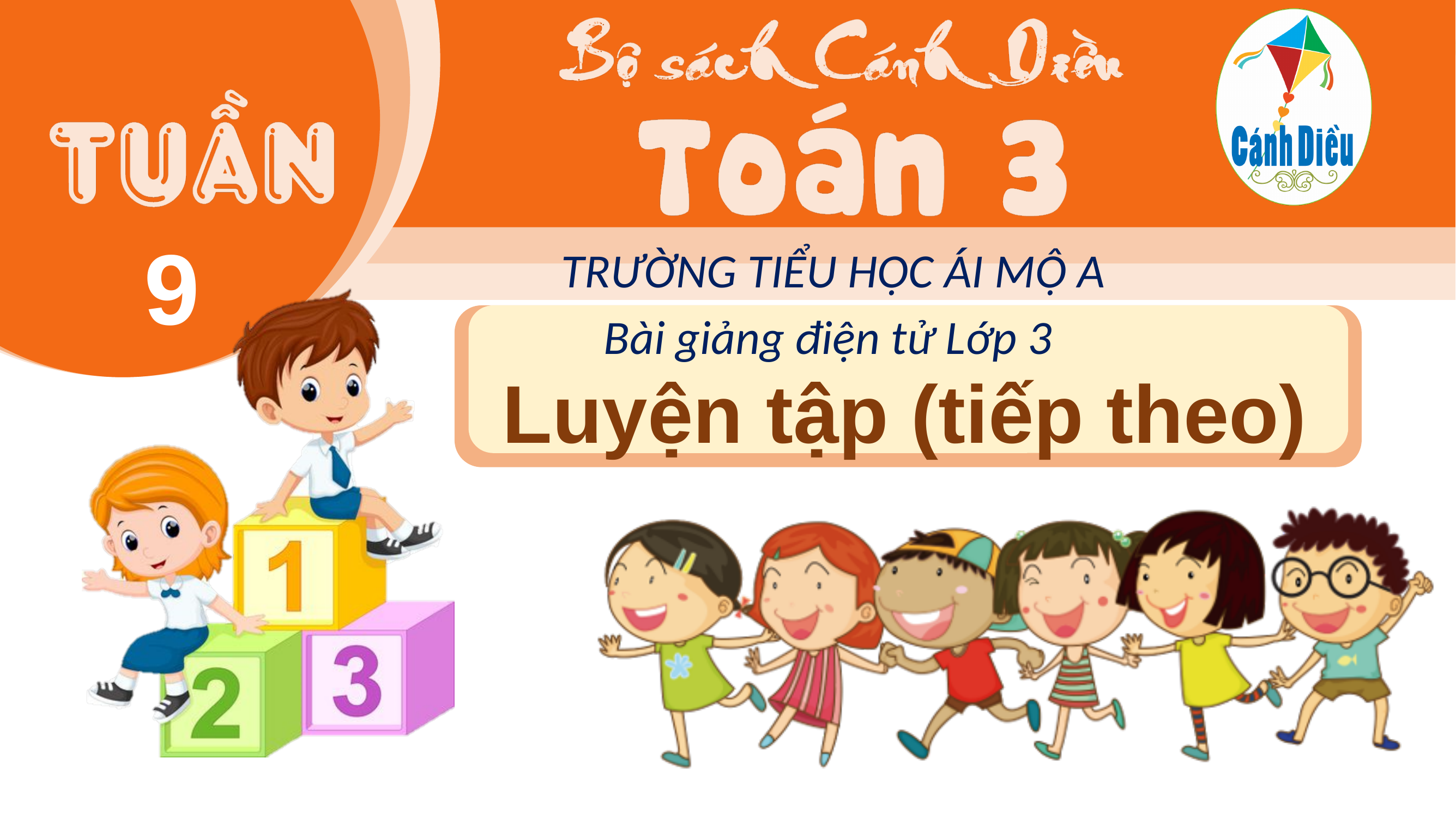

9
TRƯỜNG TIỂU HỌC ÁI MỘ A
Bài giảng điện tử Lớp 3
Luyện tập (tiếp theo)